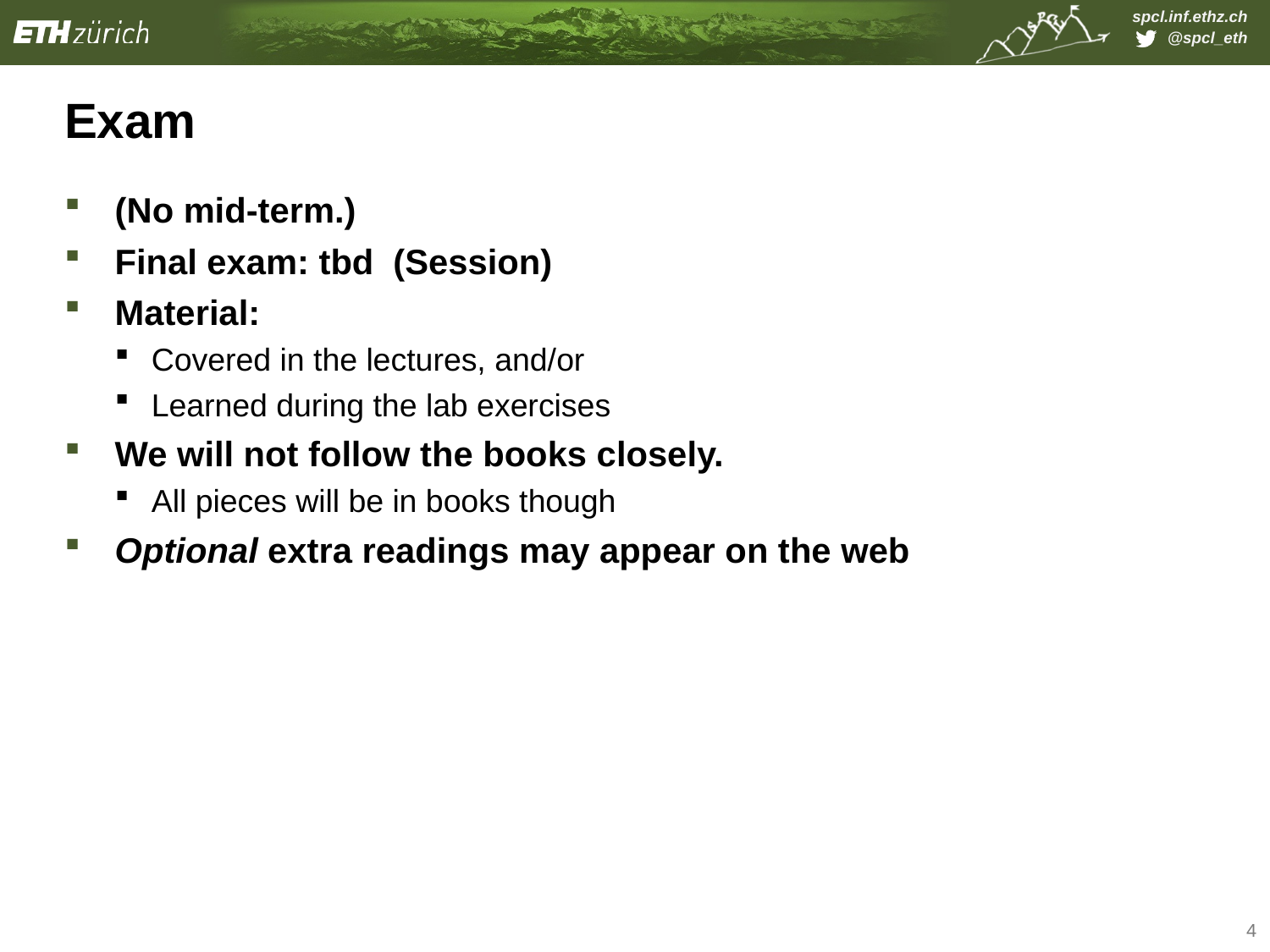

# Exam
(No mid-term.)
Final exam: tbd  (Session)
Material:
Covered in the lectures, and/or
Learned during the lab exercises
We will not follow the books closely.
All pieces will be in books though
Optional extra readings may appear on the web
4